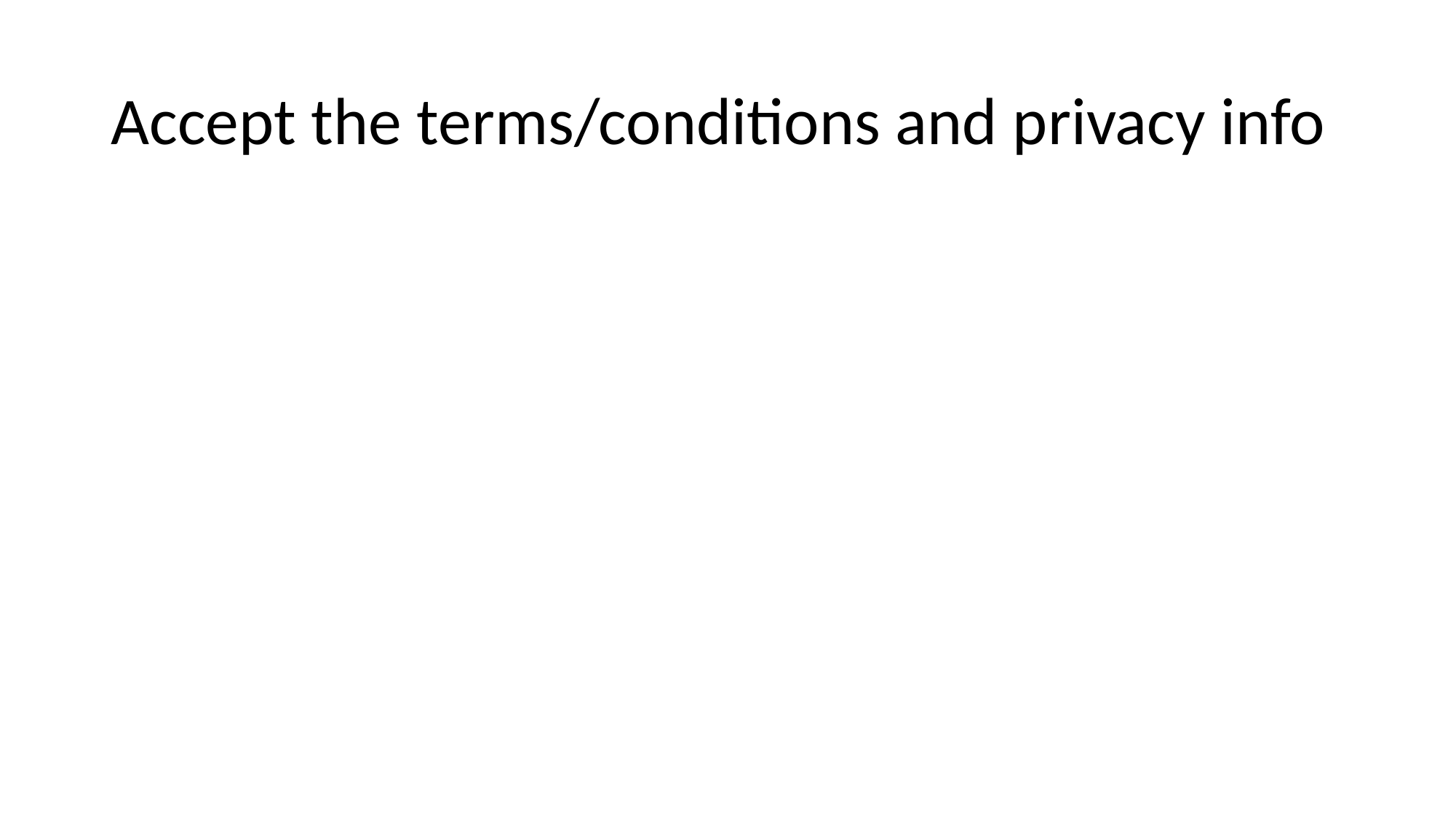

# Accept the terms/conditions and privacy info